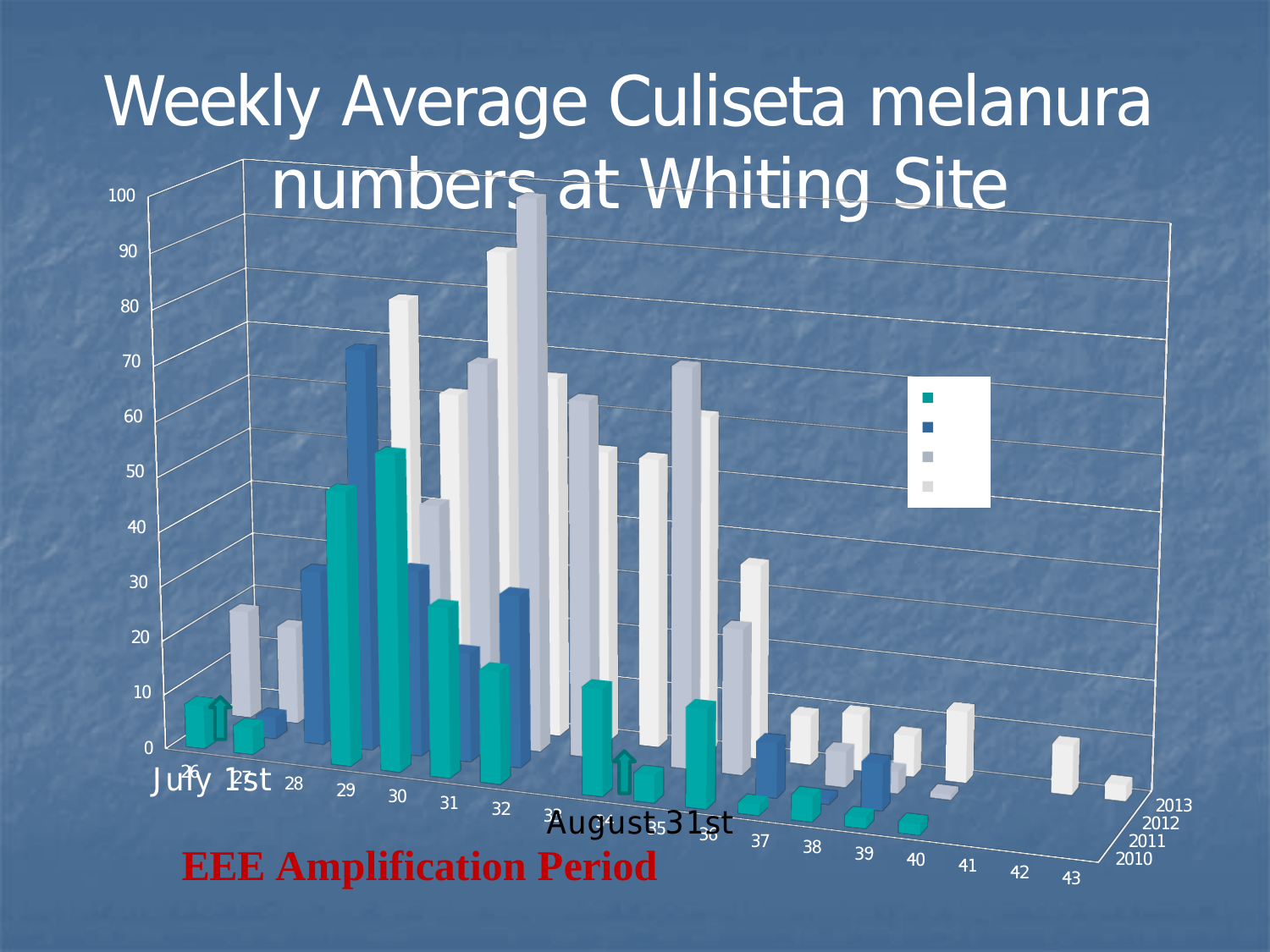

# Weekly Average Culiseta melanura numbers at Whiting Site

[unsupported chart]

[unsupported chart]

July 1st